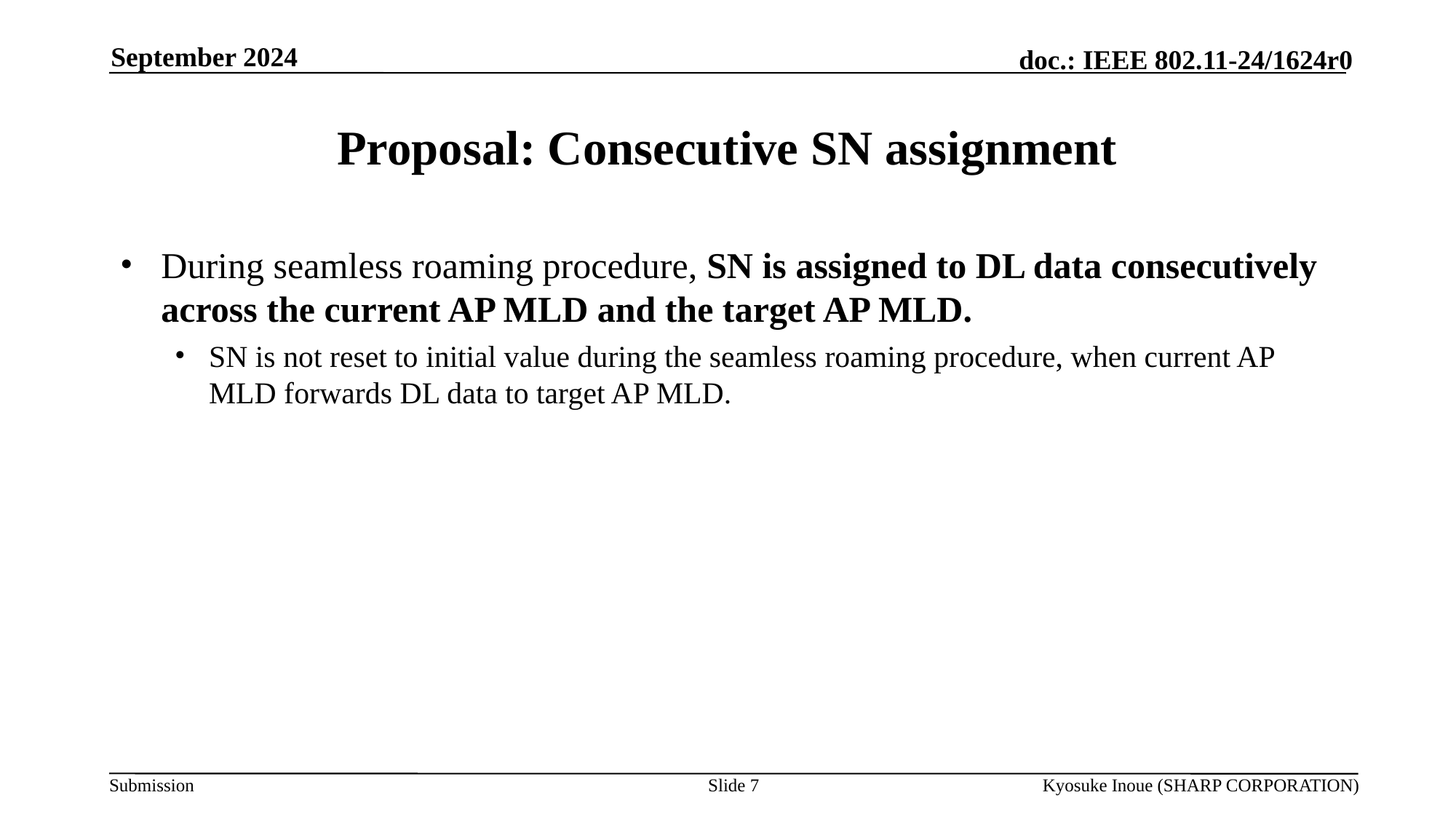

September 2024
# Proposal: Consecutive SN assignment
During seamless roaming procedure, SN is assigned to DL data consecutively across the current AP MLD and the target AP MLD.
SN is not reset to initial value during the seamless roaming procedure, when current AP MLD forwards DL data to target AP MLD.
Slide 7
Kyosuke Inoue (SHARP CORPORATION)